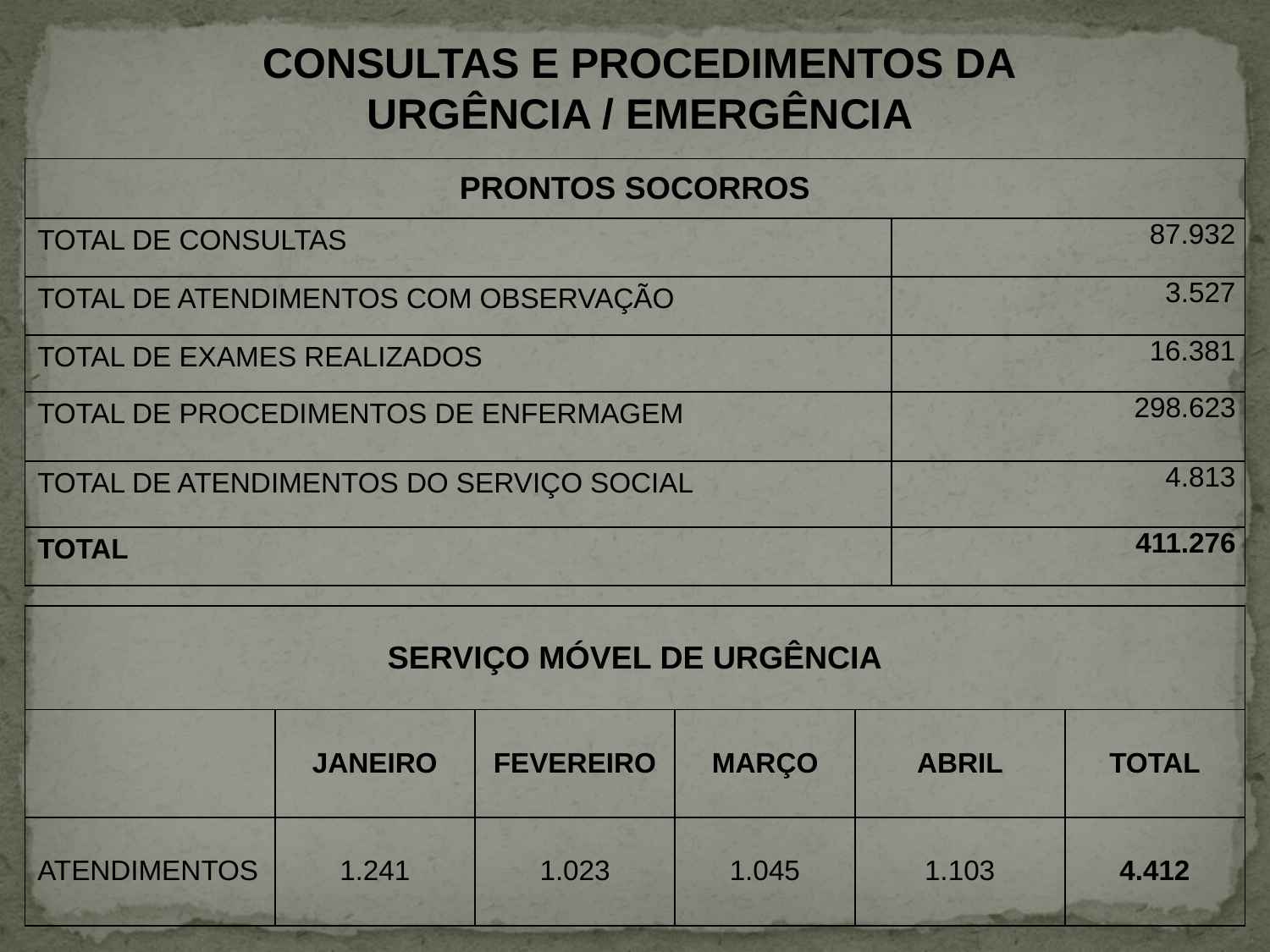

CONSULTAS E PROCEDIMENTOS DA
URGÊNCIA / EMERGÊNCIA
| PRONTOS SOCORROS |  |
| --- | --- |
| TOTAL DE CONSULTAS | 87.932 |
| TOTAL DE ATENDIMENTOS COM OBSERVAÇÃO | 3.527 |
| TOTAL DE EXAMES REALIZADOS | 16.381 |
| TOTAL DE PROCEDIMENTOS DE ENFERMAGEM | 298.623 |
| TOTAL DE ATENDIMENTOS DO SERVIÇO SOCIAL | 4.813 |
| TOTAL | 411.276 |
| SERVIÇO MÓVEL DE URGÊNCIA |  |  |  |  |  |
| --- | --- | --- | --- | --- | --- |
|  | JANEIRO | FEVEREIRO | MARÇO | ABRIL | TOTAL |
| ATENDIMENTOS | 1.241 | 1.023 | 1.045 | 1.103 | 4.412 |